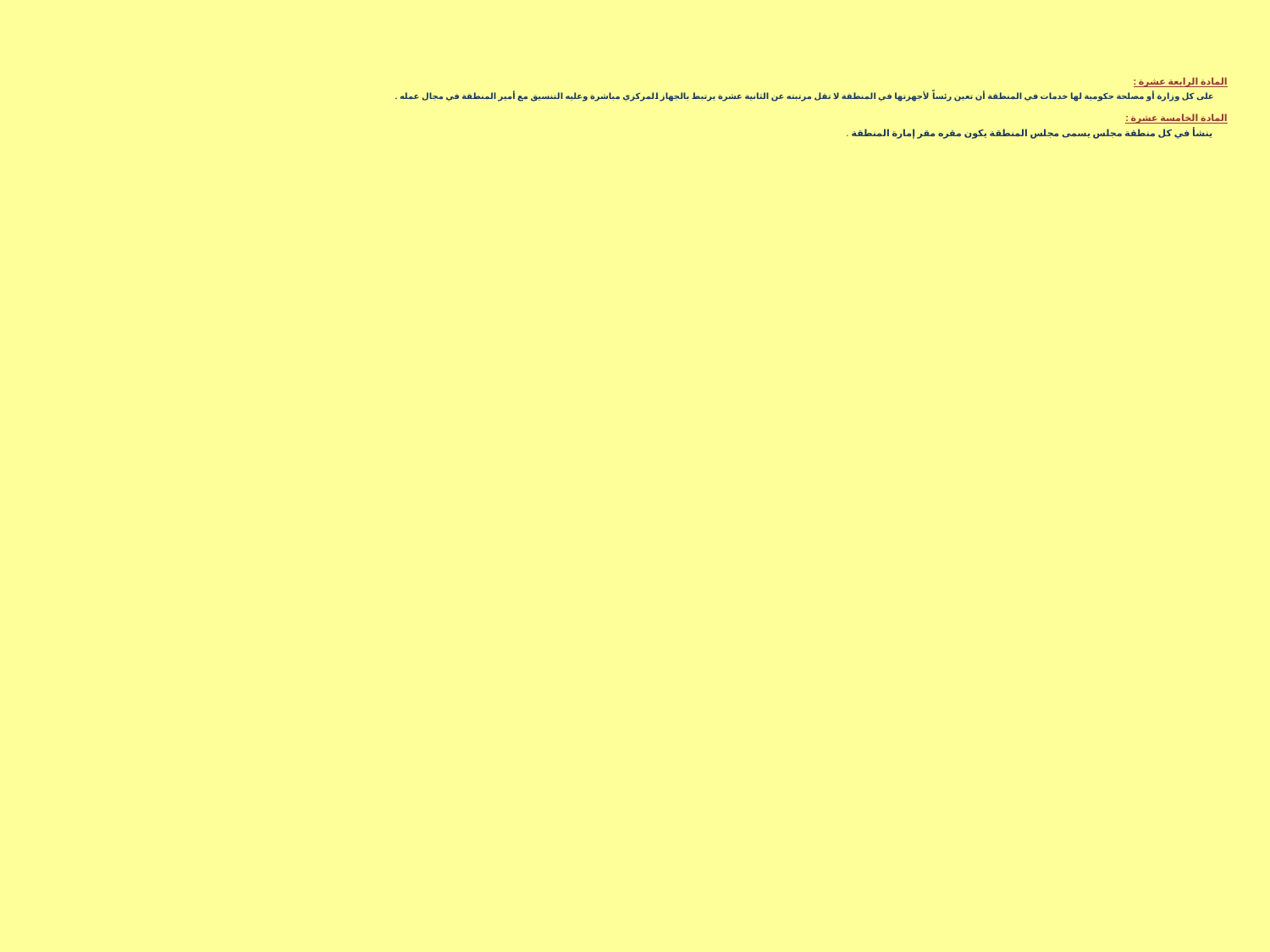

المادة الرابعة عشرة :
     على كل وزارة أو مصلحة حكومية لها خدمات في المنطقة أن تعين رئساً لأجهزتها في المنطقة لا تقل مرتبته عن الثانية عشرة يرتبط بالجهاز المركزي مباشرة وعليه التنسيق مع أمير المنطقة في مجال عمله .

المادة الخامسة عشرة :
     ينشأ في كل منطقة مجلس يسمى مجلس المنطقة يكون مقره مقر إمارة المنطقة .